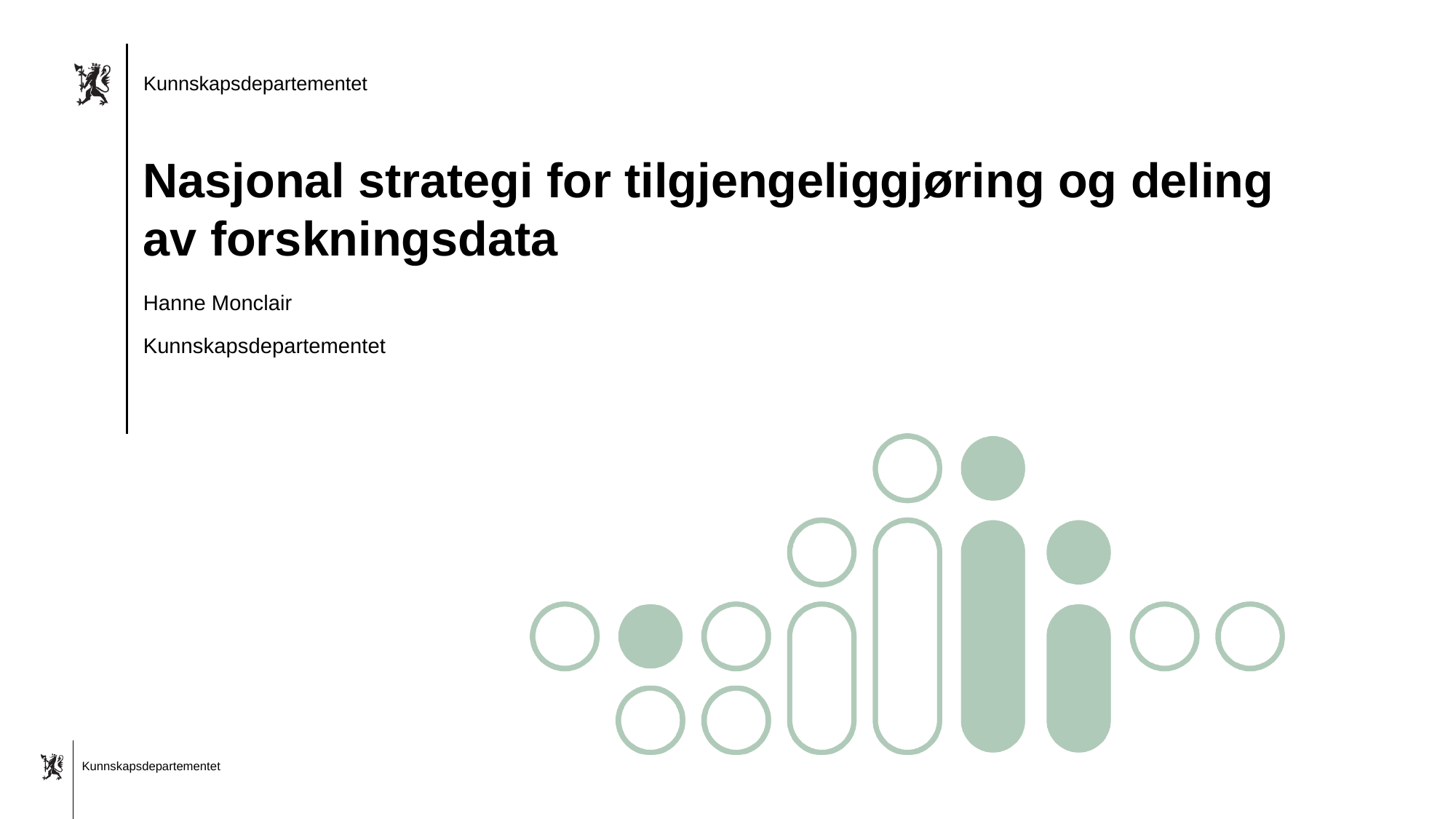

Nasjonal strategi for tilgjengeliggjøring og deling av forskningsdata
Hanne Monclair
Kunnskapsdepartementet